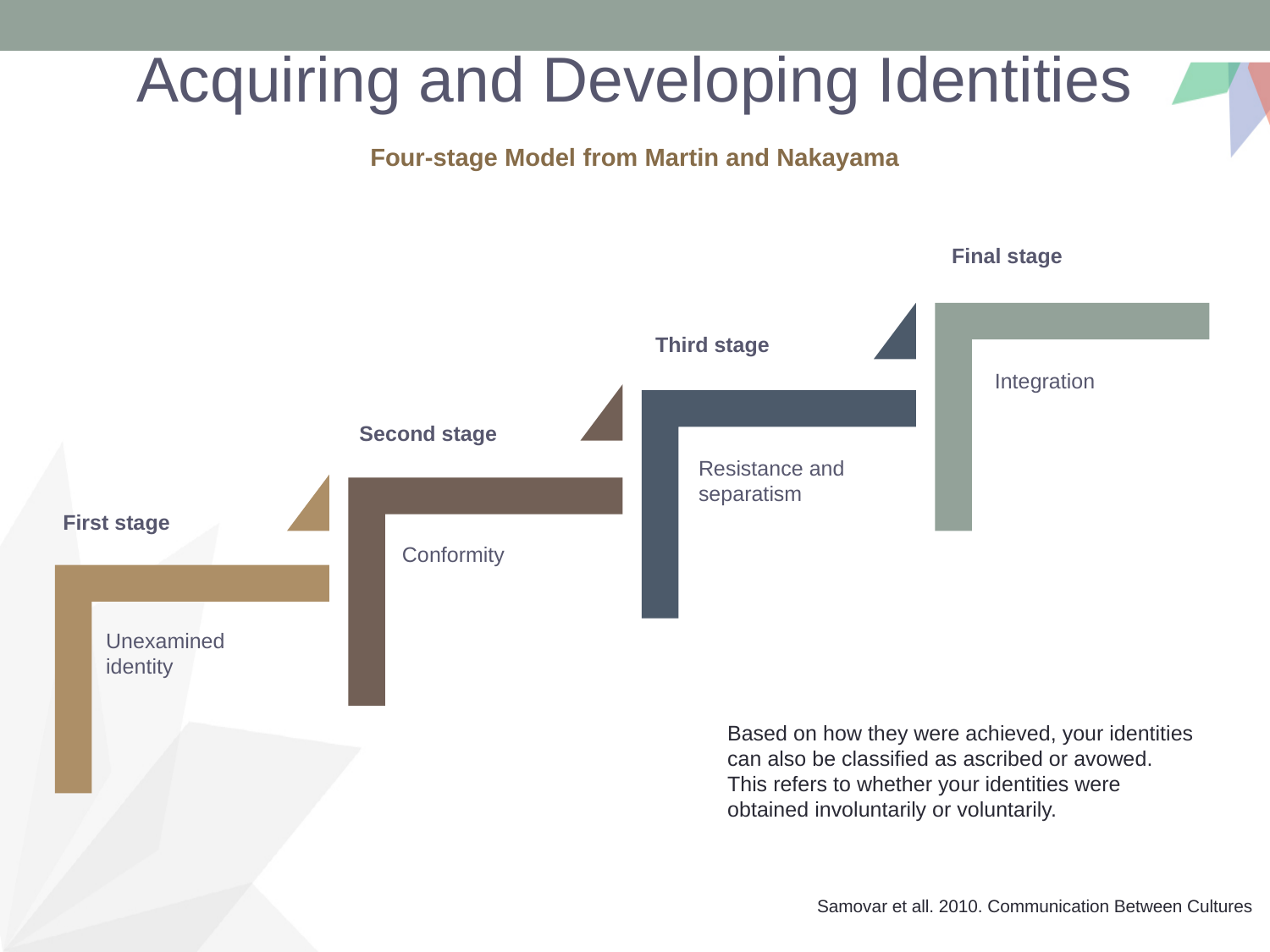

Acquiring and Developing Identities
Four-stage Model from Martin and Nakayama
Final stage

Third stage
Integration
Second stage
Resistance and separatism
First stage
Conformity
Unexamined identity
Based on how they were achieved, your identities can also be classified as ascribed or avowed. This refers to whether your identities were obtained involuntarily or voluntarily.
Samovar et all. 2010. Communication Between Cultures